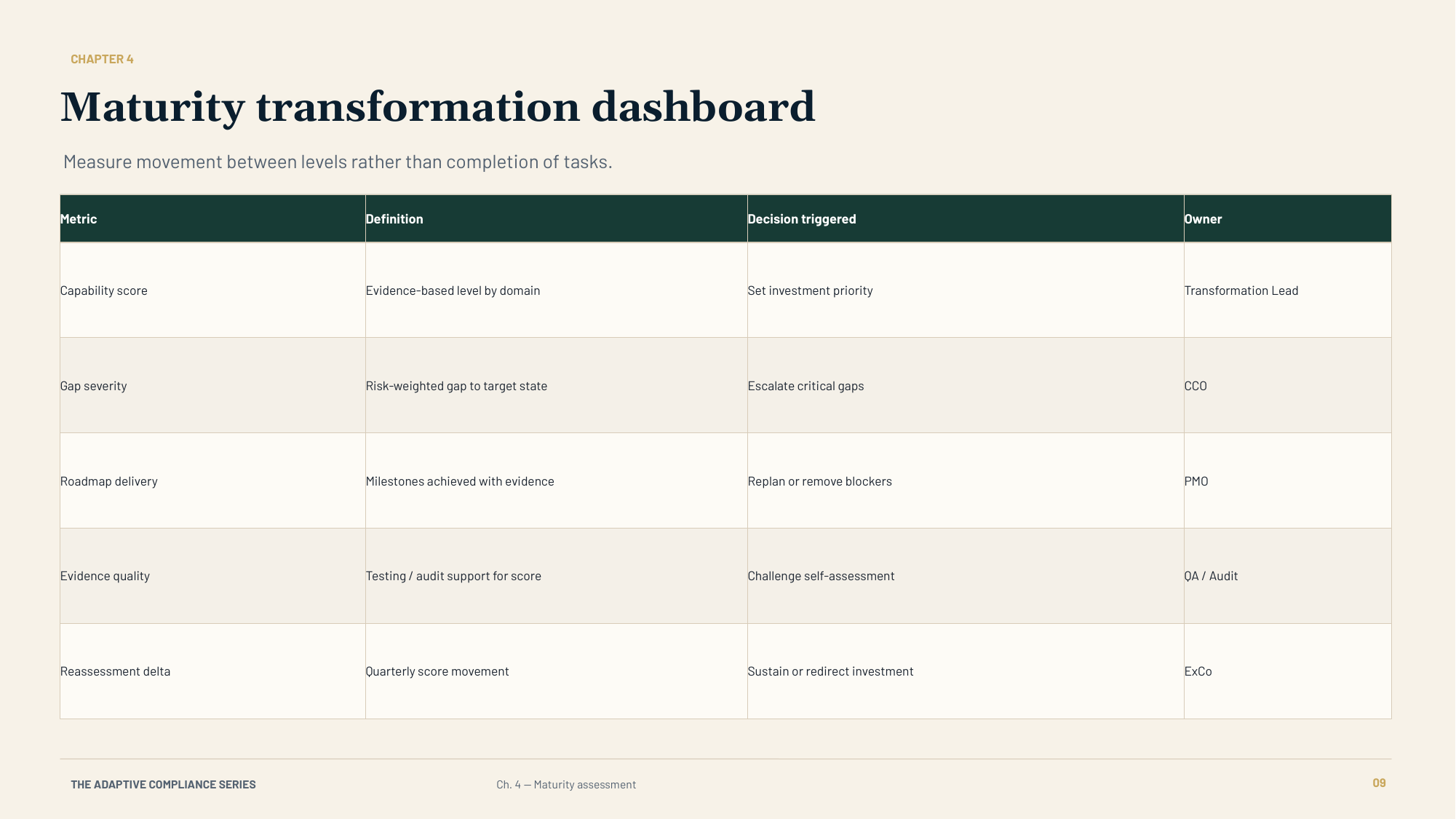

CHAPTER 4
Maturity transformation dashboard
Measure movement between levels rather than completion of tasks.
Metric
Definition
Decision triggered
Owner
Capability score
Evidence-based level by domain
Set investment priority
Transformation Lead
Gap severity
Risk-weighted gap to target state
Escalate critical gaps
CCO
Roadmap delivery
Milestones achieved with evidence
Replan or remove blockers
PMO
Evidence quality
Testing / audit support for score
Challenge self-assessment
QA / Audit
Reassessment delta
Quarterly score movement
Sustain or redirect investment
ExCo

09
THE ADAPTIVE COMPLIANCE SERIES
Ch. 4 — Maturity assessment